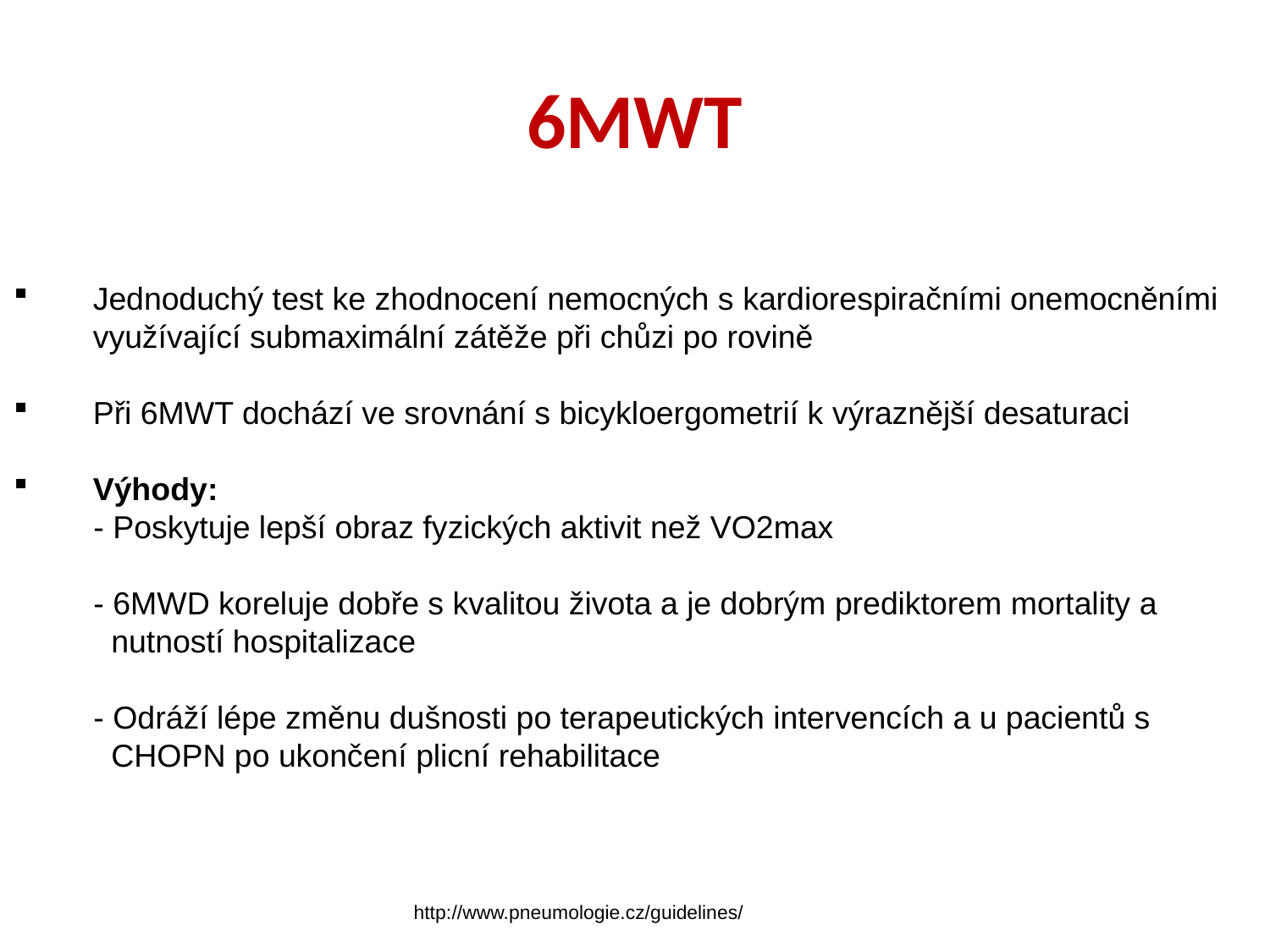

# 6MWT

Jednoduchý test ke zhodnocení nemocných s kardiorespiračními onemocněními využívající submaximální zátěže při chůzi po rovině

Při 6MWT dochází ve srovnání s bicykloergometrií k výraznější desaturaci

Výhody:
         - Poskytuje lepší obraz fyzických aktivit než VO2max

         - 6MWD koreluje dobře s kvalitou života a je dobrým prediktorem mortality a
           nutností hospitalizace

         - Odráží lépe změnu dušnosti po terapeutických intervencích a u pacientů s
           CHOPN po ukončení plicní rehabilitace

                                             http://www.pneumologie.cz/guidelines/

http://www.pneumologie.cz/guidelines/